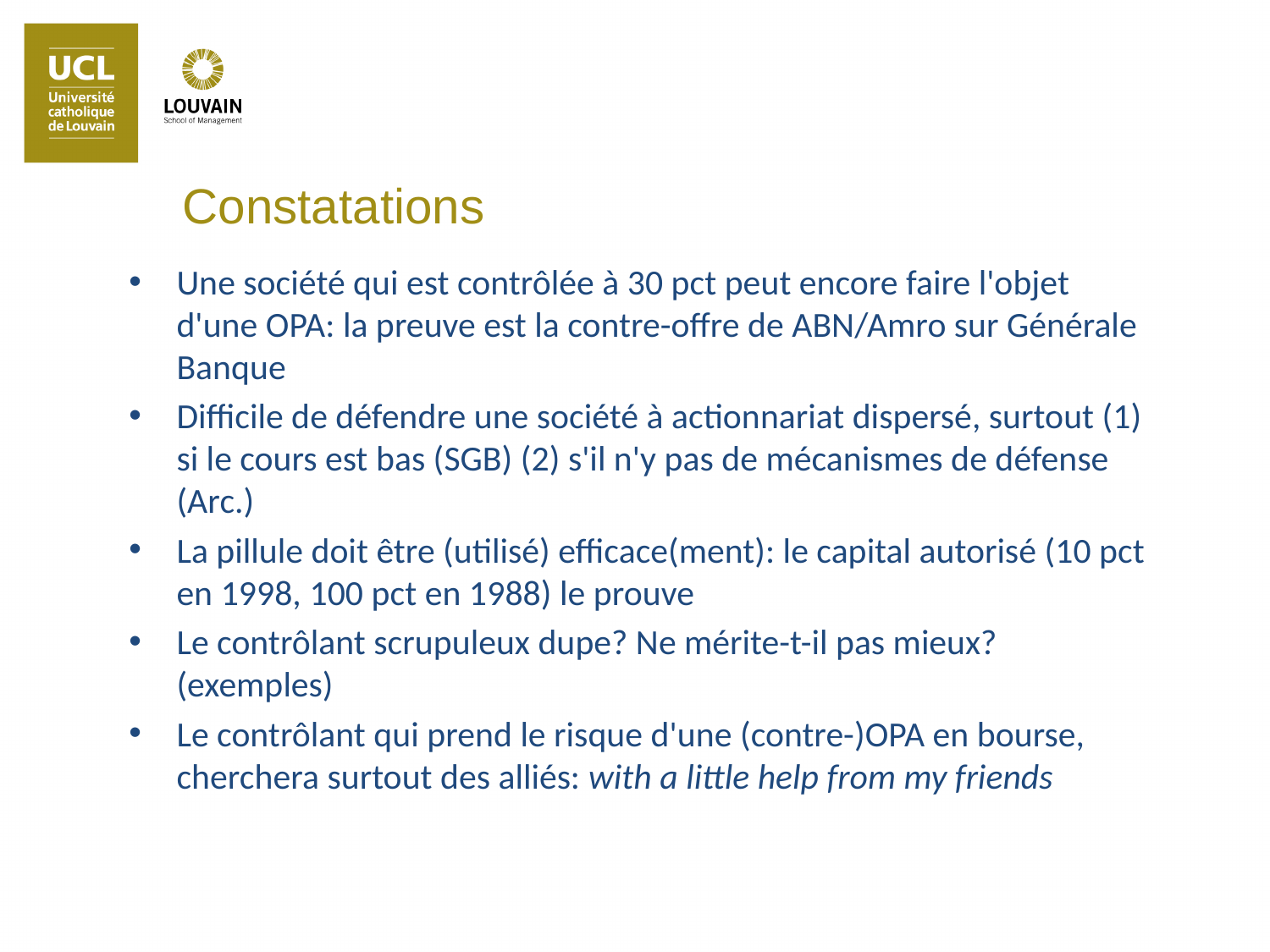

Constatations

Une société qui est contrôlée à 30 pct peut encore faire l'objet d'une OPA: la preuve est la contre-offre de ABN/Amro sur Générale Banque
Difficile de défendre une société à actionnariat dispersé, surtout (1) si le cours est bas (SGB) (2) s'il n'y pas de mécanismes de défense (Arc.)
La pillule doit être (utilisé) efficace(ment): le capital autorisé (10 pct en 1998, 100 pct en 1988) le prouve
Le contrôlant scrupuleux dupe? Ne mérite-t-il pas mieux? (exemples)
Le contrôlant qui prend le risque d'une (contre-)OPA en bourse, cherchera surtout des alliés: with a little help from my friends